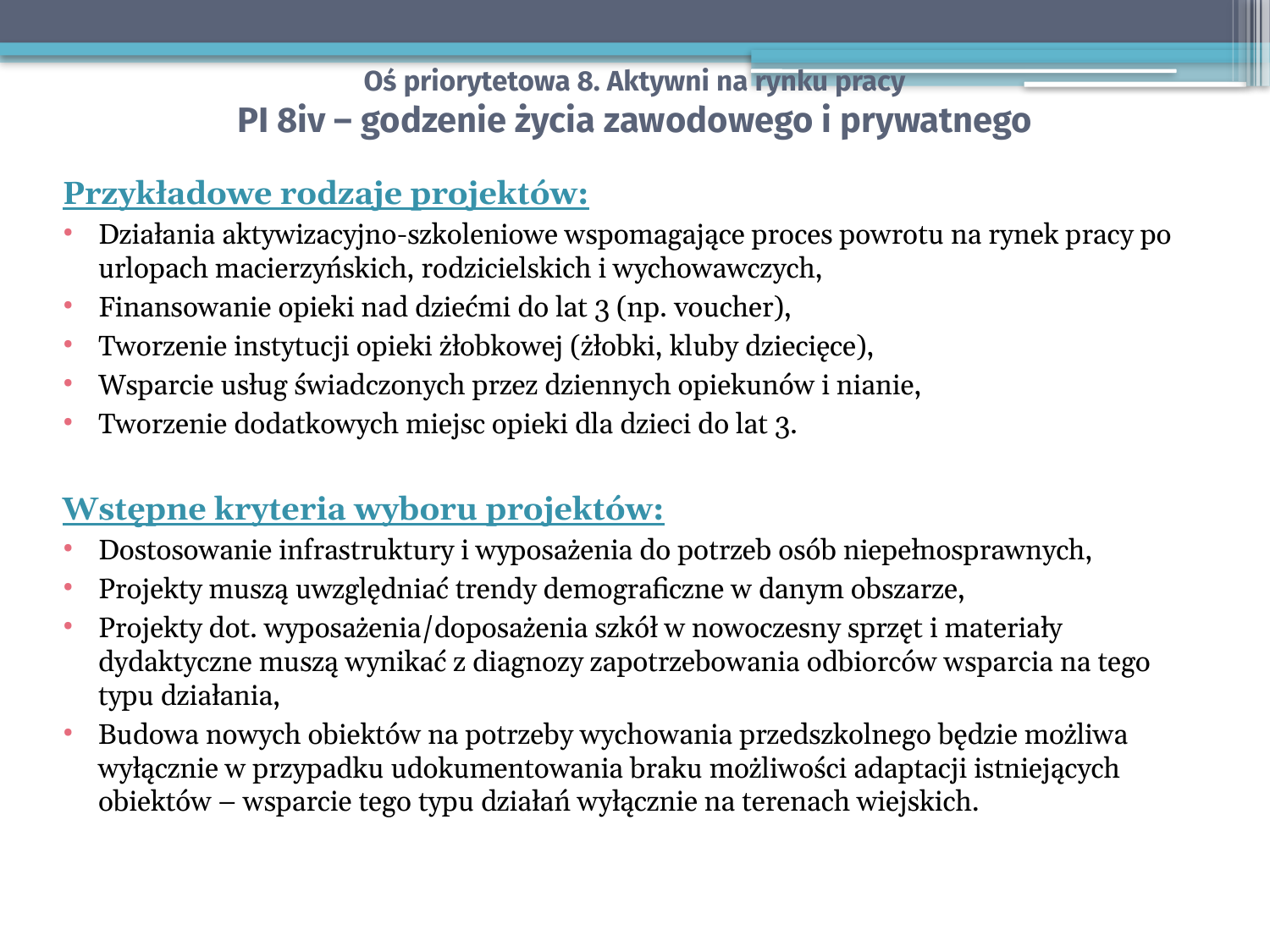

# Oś priorytetowa 8. Aktywni na rynku pracy PI 8iv – godzenie życia zawodowego i prywatnego
Przykładowe rodzaje projektów:
Działania aktywizacyjno-szkoleniowe wspomagające proces powrotu na rynek pracy po urlopach macierzyńskich, rodzicielskich i wychowawczych,
Finansowanie opieki nad dziećmi do lat 3 (np. voucher),
Tworzenie instytucji opieki żłobkowej (żłobki, kluby dziecięce),
Wsparcie usług świadczonych przez dziennych opiekunów i nianie,
Tworzenie dodatkowych miejsc opieki dla dzieci do lat 3.

Wstępne kryteria wyboru projektów:
Dostosowanie infrastruktury i wyposażenia do potrzeb osób niepełnosprawnych,
Projekty muszą uwzględniać trendy demograficzne w danym obszarze,
Projekty dot. wyposażenia/doposażenia szkół w nowoczesny sprzęt i materiały dydaktyczne muszą wynikać z diagnozy zapotrzebowania odbiorców wsparcia na tego typu działania,
Budowa nowych obiektów na potrzeby wychowania przedszkolnego będzie możliwa wyłącznie w przypadku udokumentowania braku możliwości adaptacji istniejących obiektów – wsparcie tego typu działań wyłącznie na terenach wiejskich.